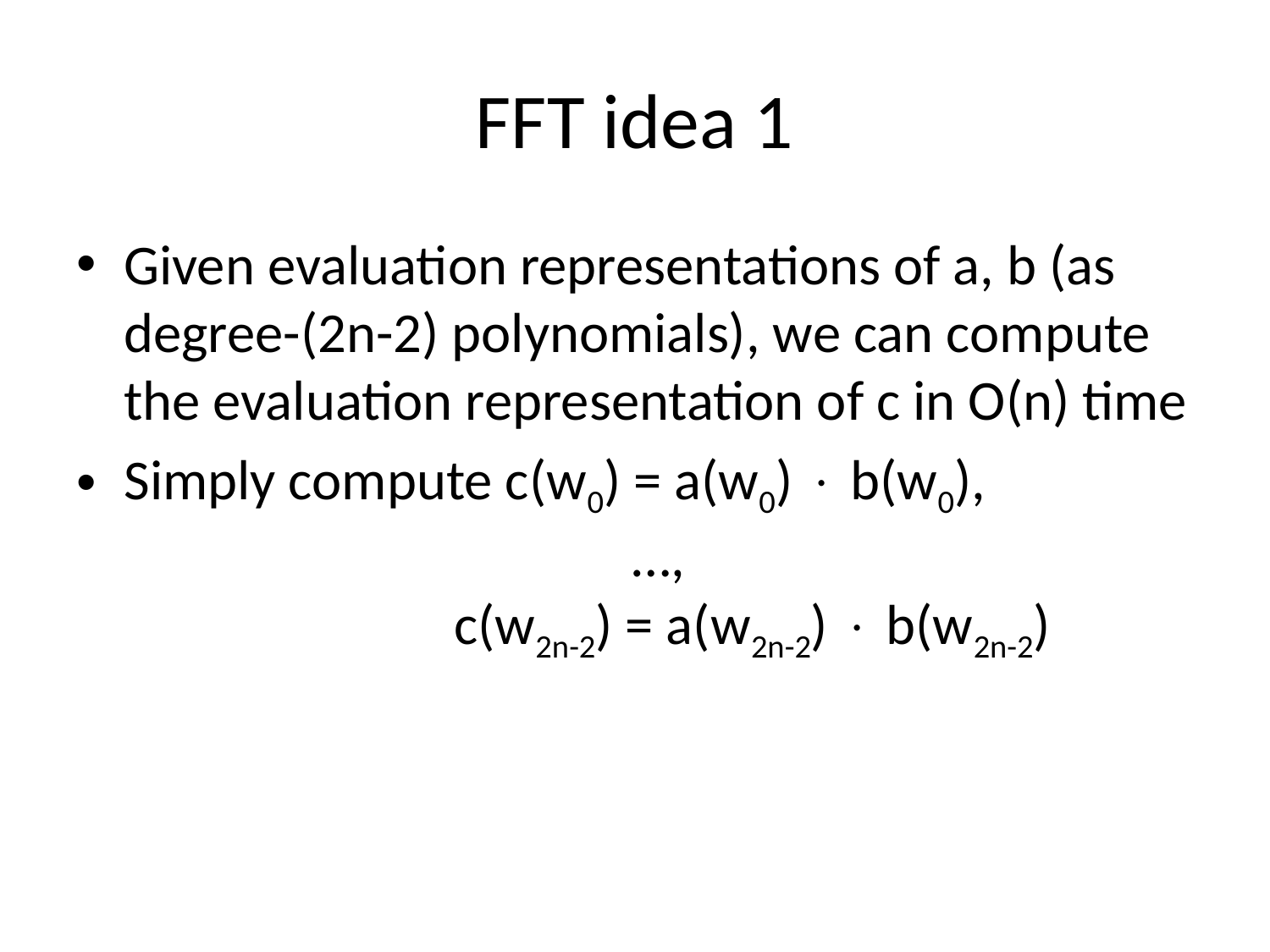

# FFT idea 1
Given evaluation representations of a, b (as degree-(2n-2) polynomials), we can compute the evaluation representation of c in O(n) time
Simply compute c(w0) = a(w0) ⋅ b(w0),
                                        …,
                          c(w2n-2) = a(w2n-2) ⋅ b(w2n-2)